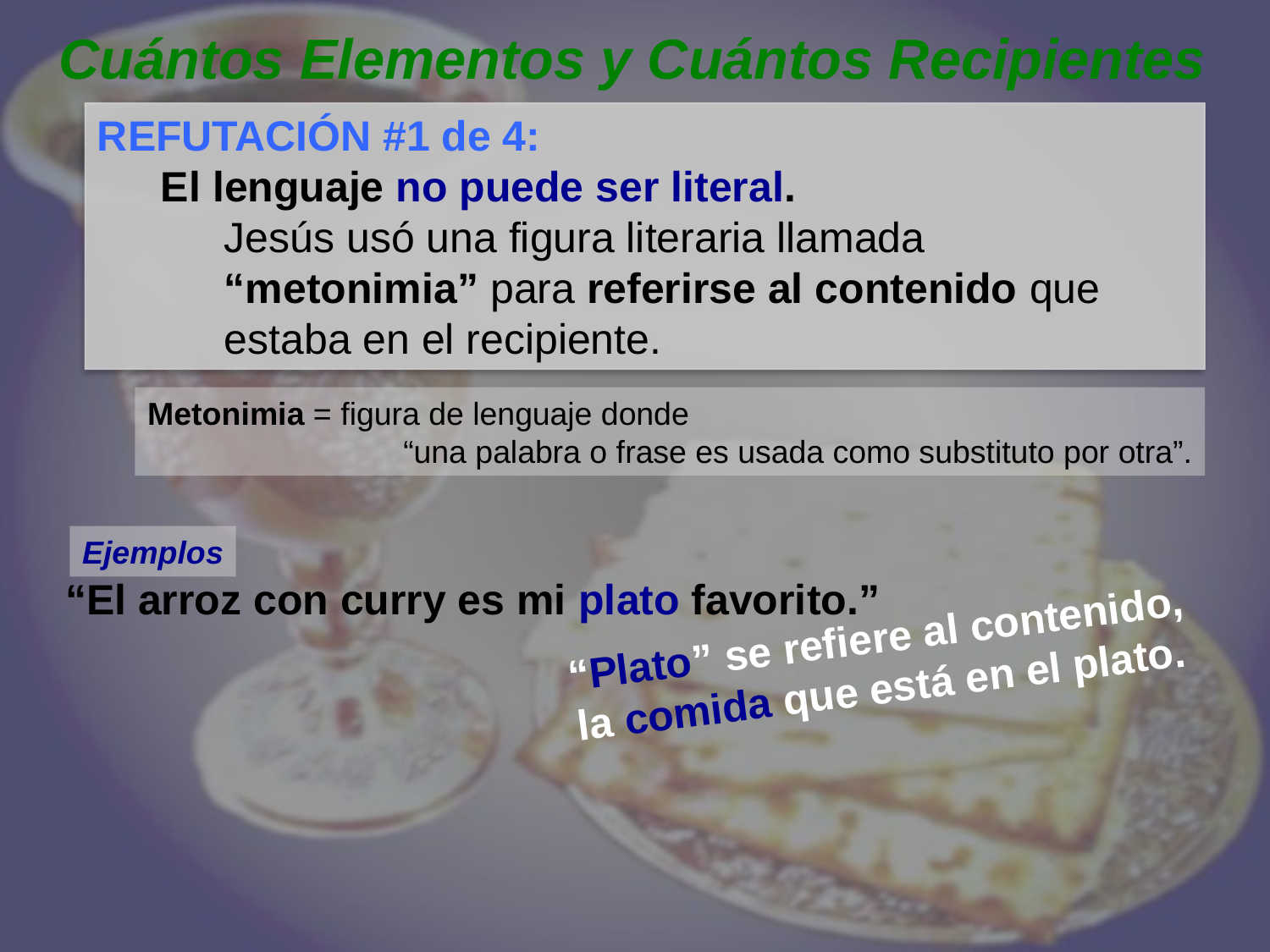

Cuántos Elementos y Cuántos Recipientes
REFUTACIÓN #1 de 4:
El lenguaje no puede ser literal.
Jesús usó una figura literaria llamada
“metonimia” para referirse al contenido que estaba en el recipiente.
Metonimia = figura de lenguaje donde
“una palabra o frase es usada como substituto por otra”.
Ejemplos
“El arroz con curry es mi plato favorito.”
“Plato” se refiere al contenido,
la comida que está en el plato.